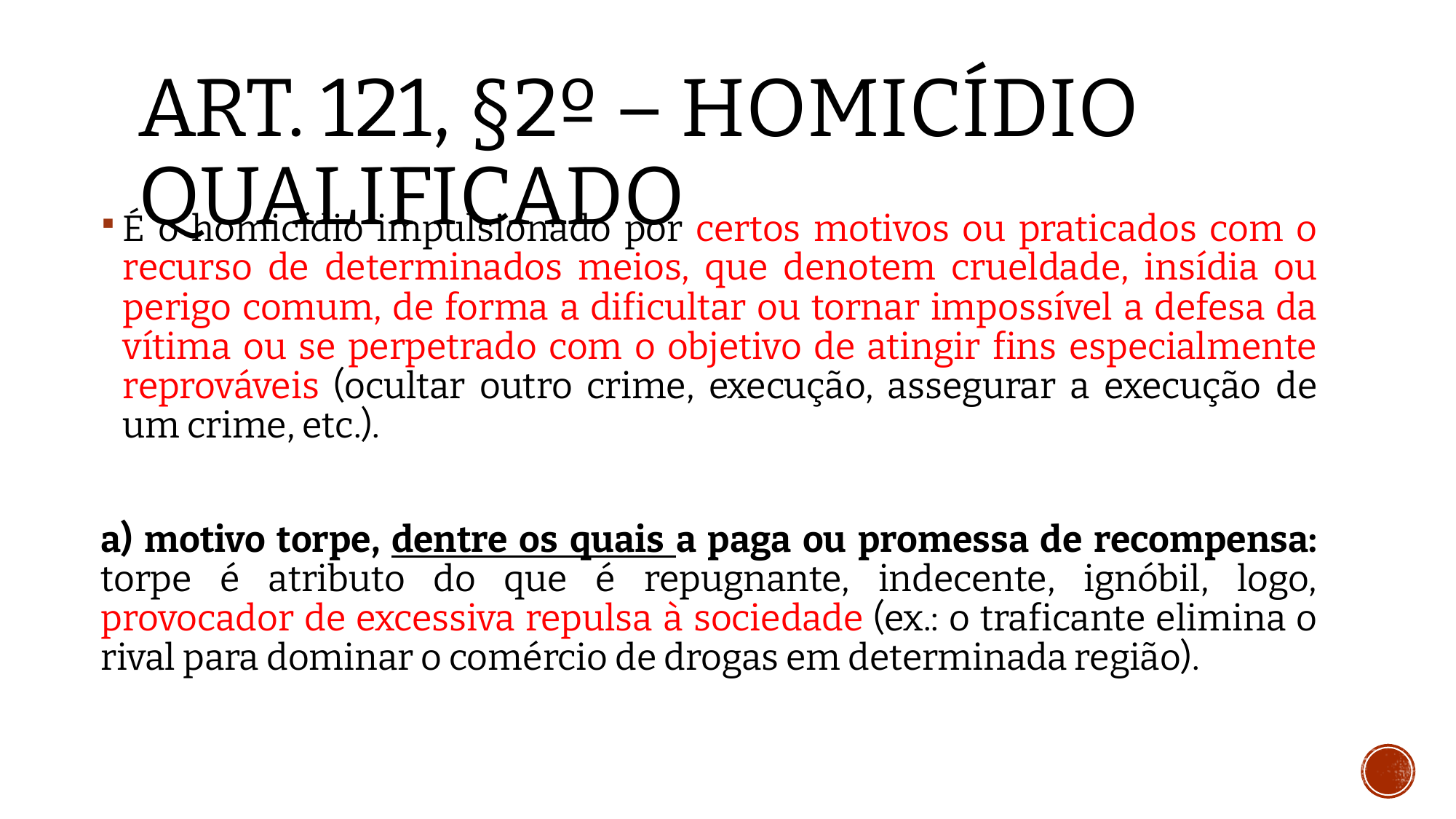

# Art. 121, §2º – Homicídio qualificado
É o homicídio impulsionado por certos motivos ou praticados com o recurso de determinados meios, que denotem crueldade, insídia ou perigo comum, de forma a dificultar ou tornar impossível a defesa da vítima ou se perpetrado com o objetivo de atingir fins especialmente reprováveis (ocultar outro crime, execução, assegurar a execução de um crime, etc.).

a) motivo torpe, dentre os quais a paga ou promessa de recompensa: torpe é atributo do que é repugnante, indecente, ignóbil, logo, provocador de excessiva repulsa à sociedade (ex.: o traficante elimina o rival para dominar o comércio de drogas em determinada região).